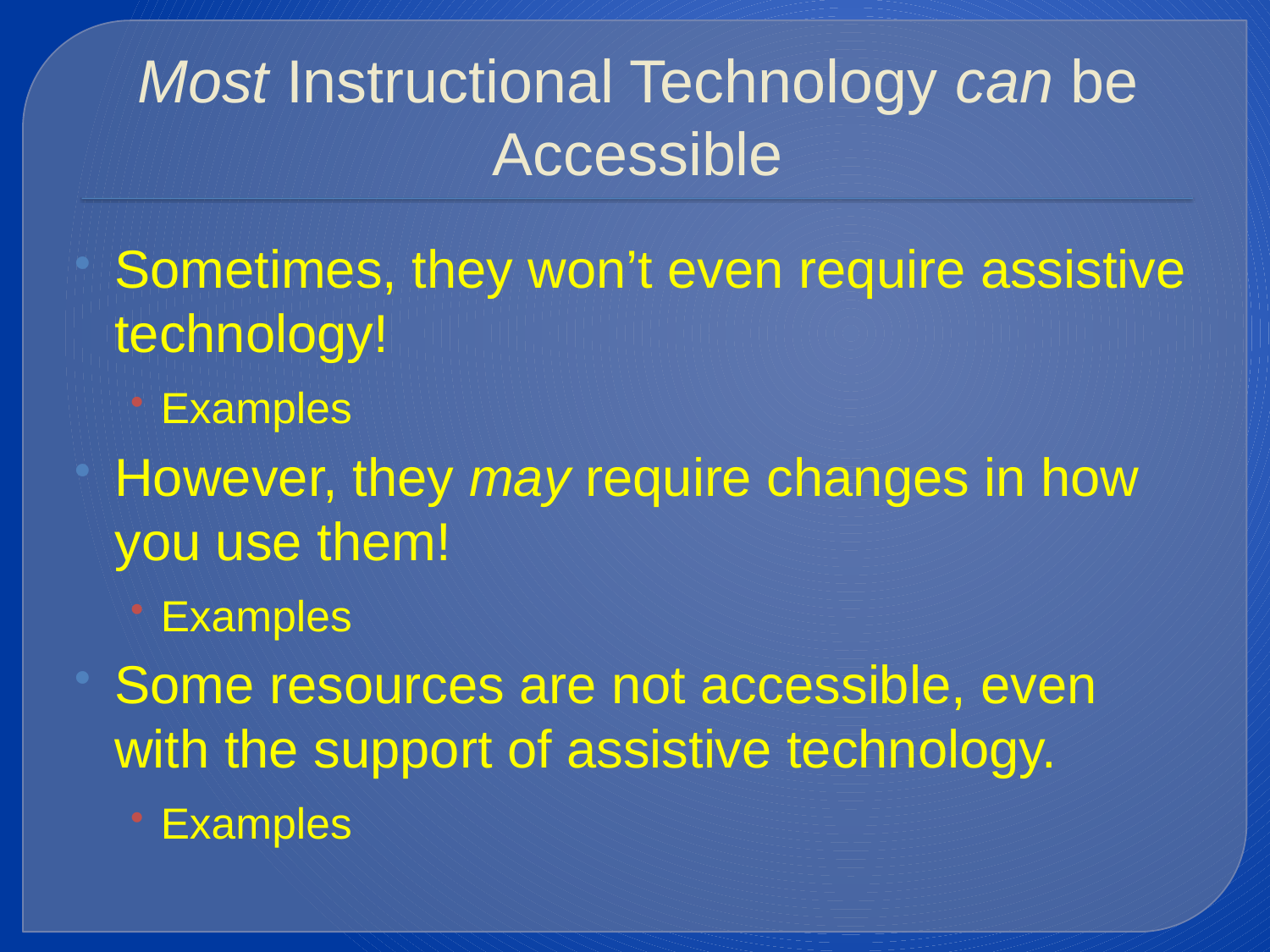

# Most Instructional Technology can be Accessible
Sometimes, they won’t even require assistive technology!
Examples
However, they may require changes in how you use them!
Examples
Some resources are not accessible, even with the support of assistive technology.
Examples